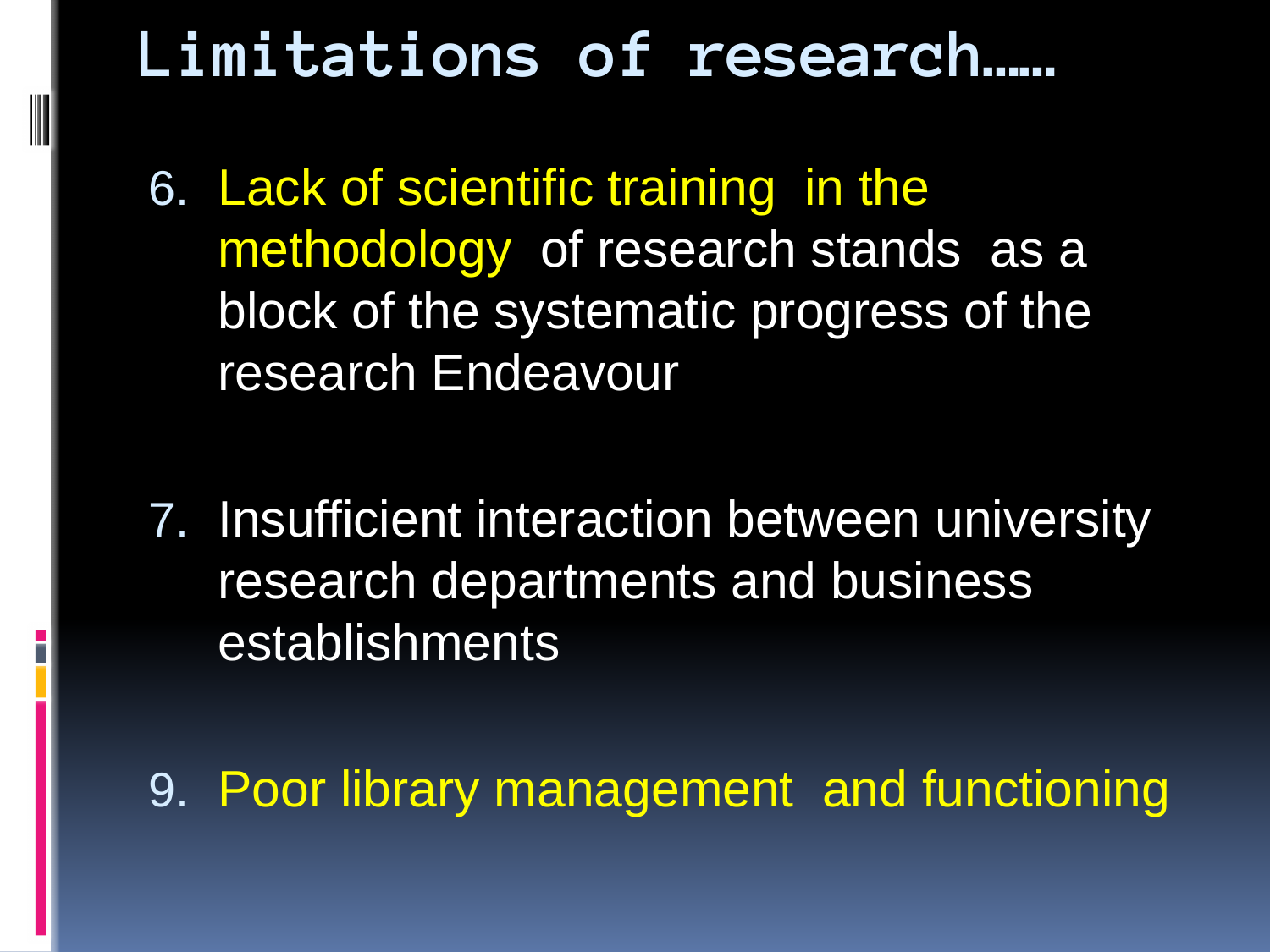

# Limitations of research……
Lack of scientific training  in the methodology  of research stands  as a block of the systematic progress of the research Endeavour

Insufficient interaction between university research departments and business establishments

Poor library management  and functioning